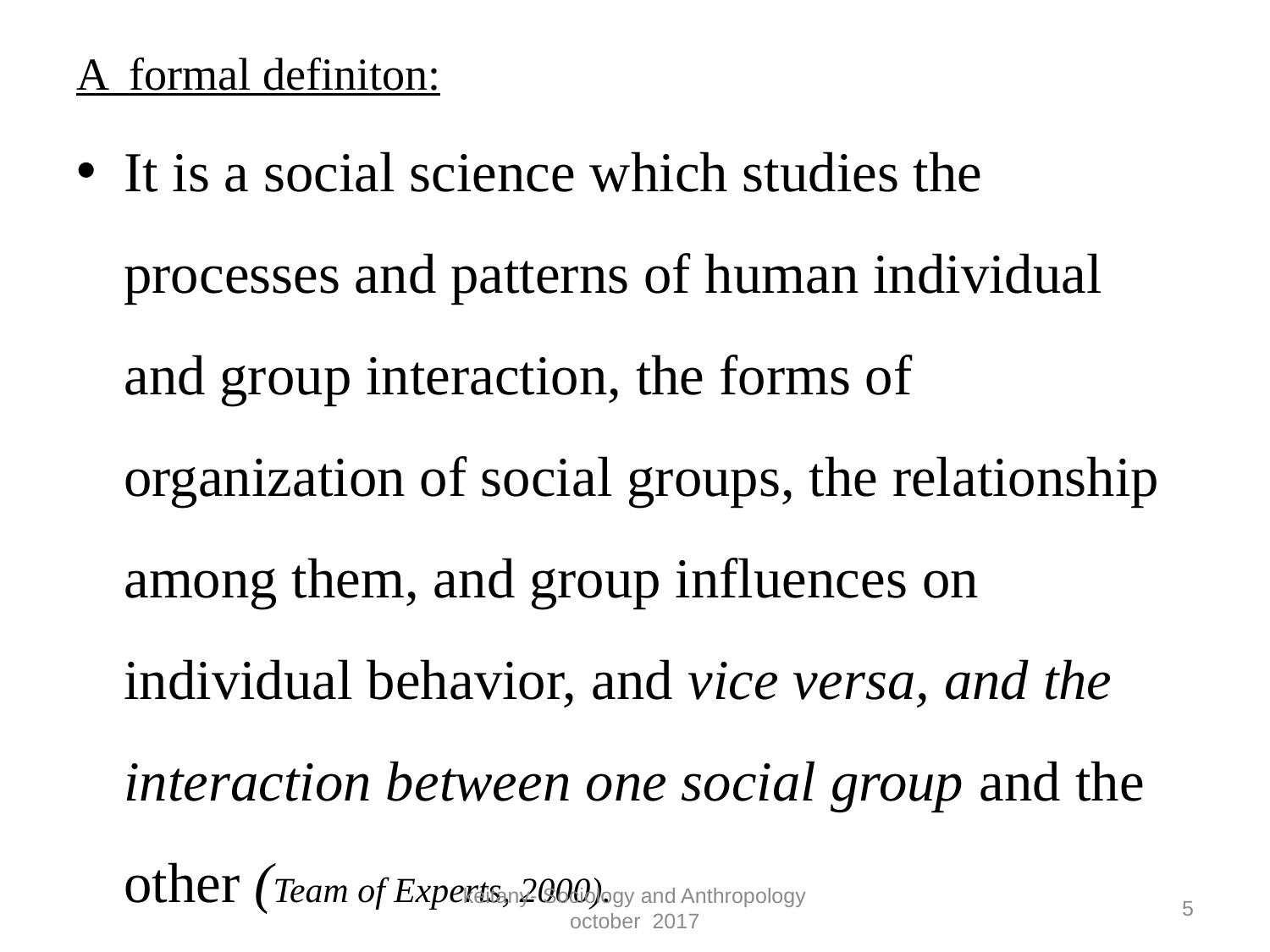

# A  formal definiton:
It is a social science which studies the processes and patterns of human individual and group interaction, the forms of organization of social groups, the relationship among them, and group influences on individual behavior, and vice versa, and the interaction between one social group and the other (Team of Experts, 2000).
keitany- Sociology and Anthropology october  2017
5